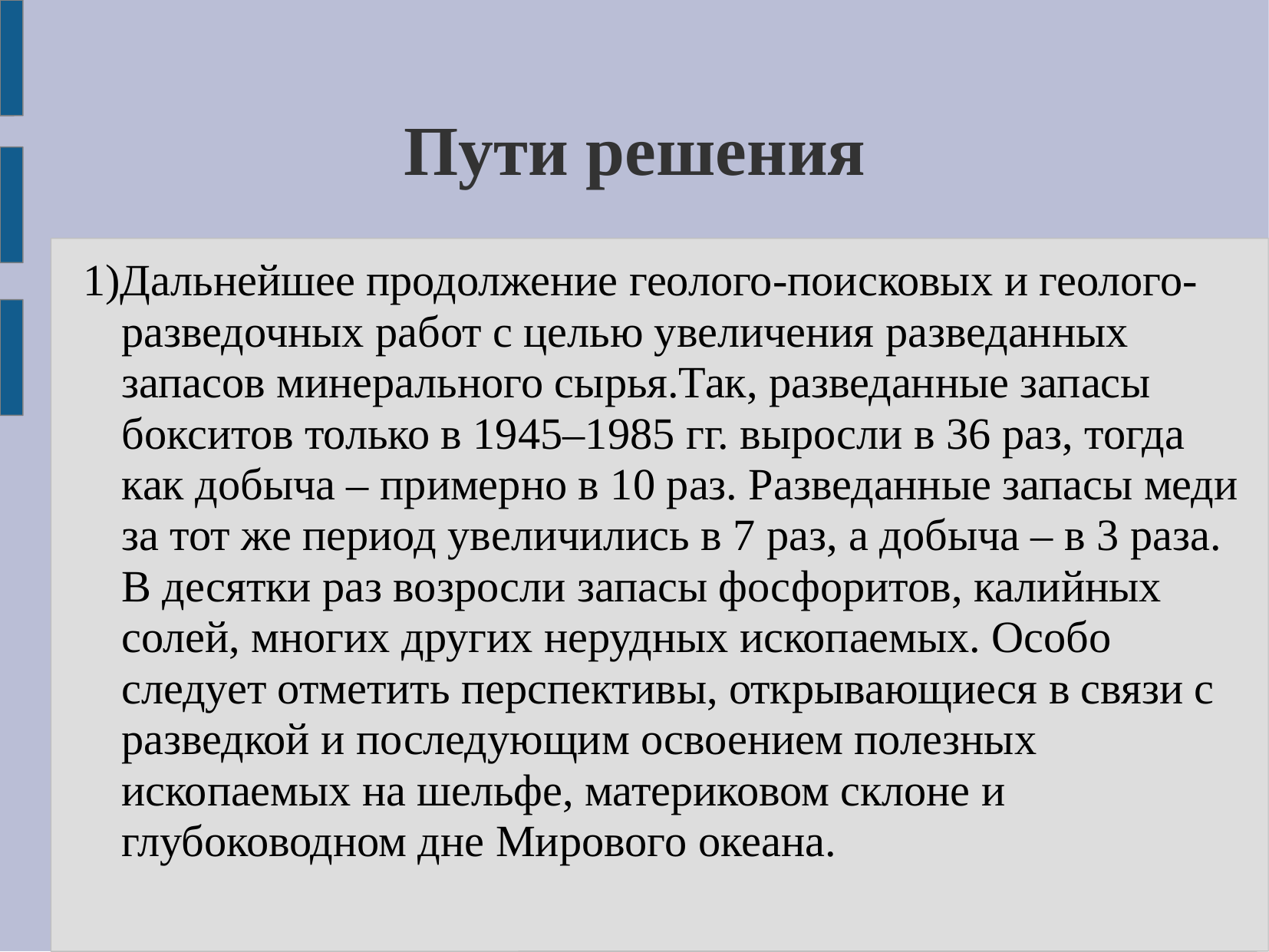

# Пути решения
   1)Дальнейшее продолжение геолого-поисковых и геолого-разведочных работ с целью увеличения разведанных запасов минерального сырья.Так, разведанные запасы бокситов только в 1945–1985 гг. выросли в 36 раз, тогда как добыча – примерно в 10 раз. Разведанные запасы меди за тот же период увеличились в 7 раз, а добыча – в 3 раза. В десятки раз возросли запасы фосфоритов, калийных солей, многих других нерудных ископаемых. Особо следует отметить перспективы, открывающиеся в связи с разведкой и последующим освоением полезных ископаемых на шельфе, материковом склоне и глубоководном дне Мирового океана.